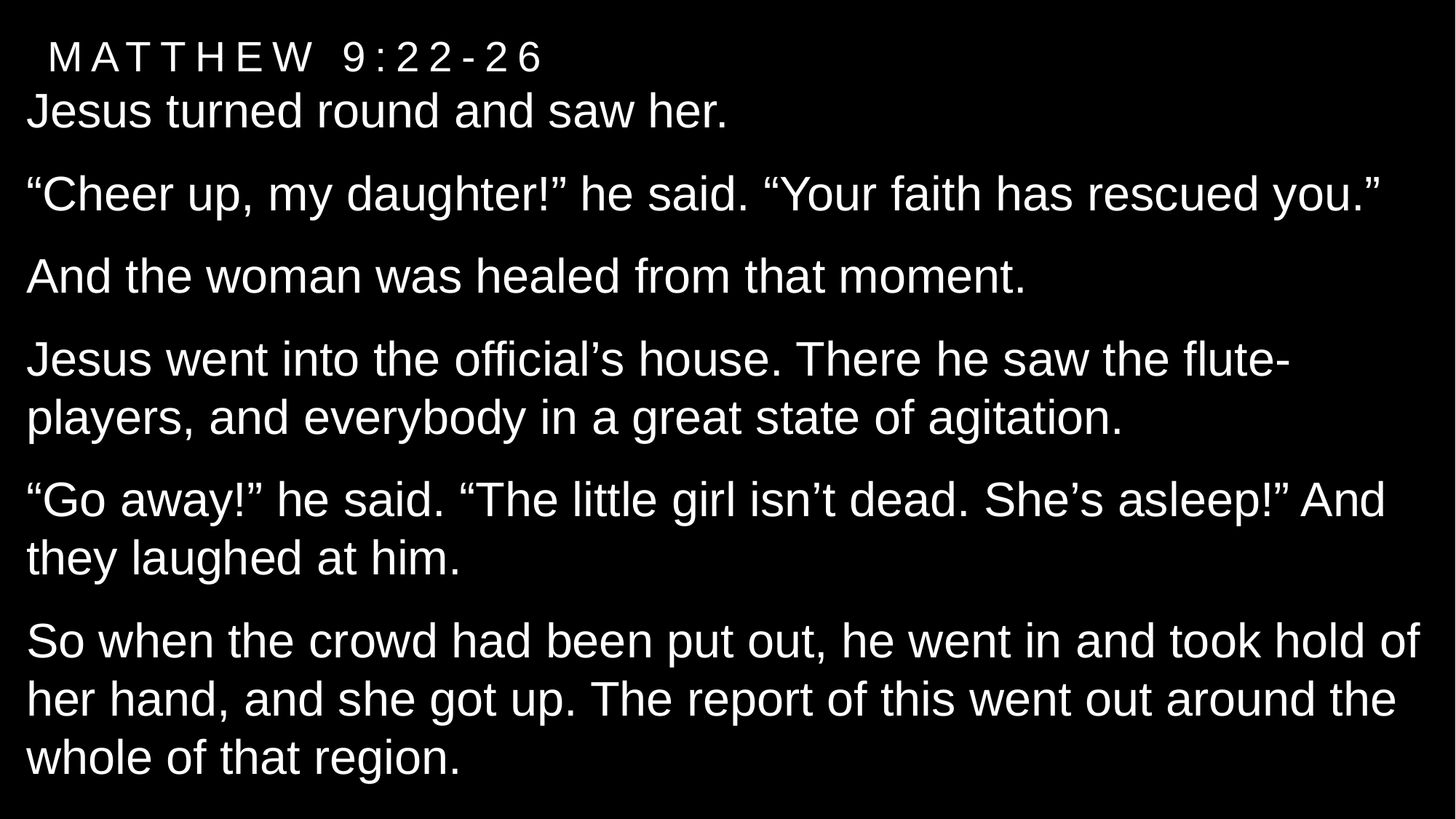

# Matthew 9:22-26
Jesus turned round and saw her.
“Cheer up, my daughter!” he said. “Your faith has rescued you.”
And the woman was healed from that moment.
Jesus went into the official’s house. There he saw the flute-players, and everybody in a great state of agitation.
“Go away!” he said. “The little girl isn’t dead. She’s asleep!” And they laughed at him.
So when the crowd had been put out, he went in and took hold of her hand, and she got up. The report of this went out around the whole of that region.